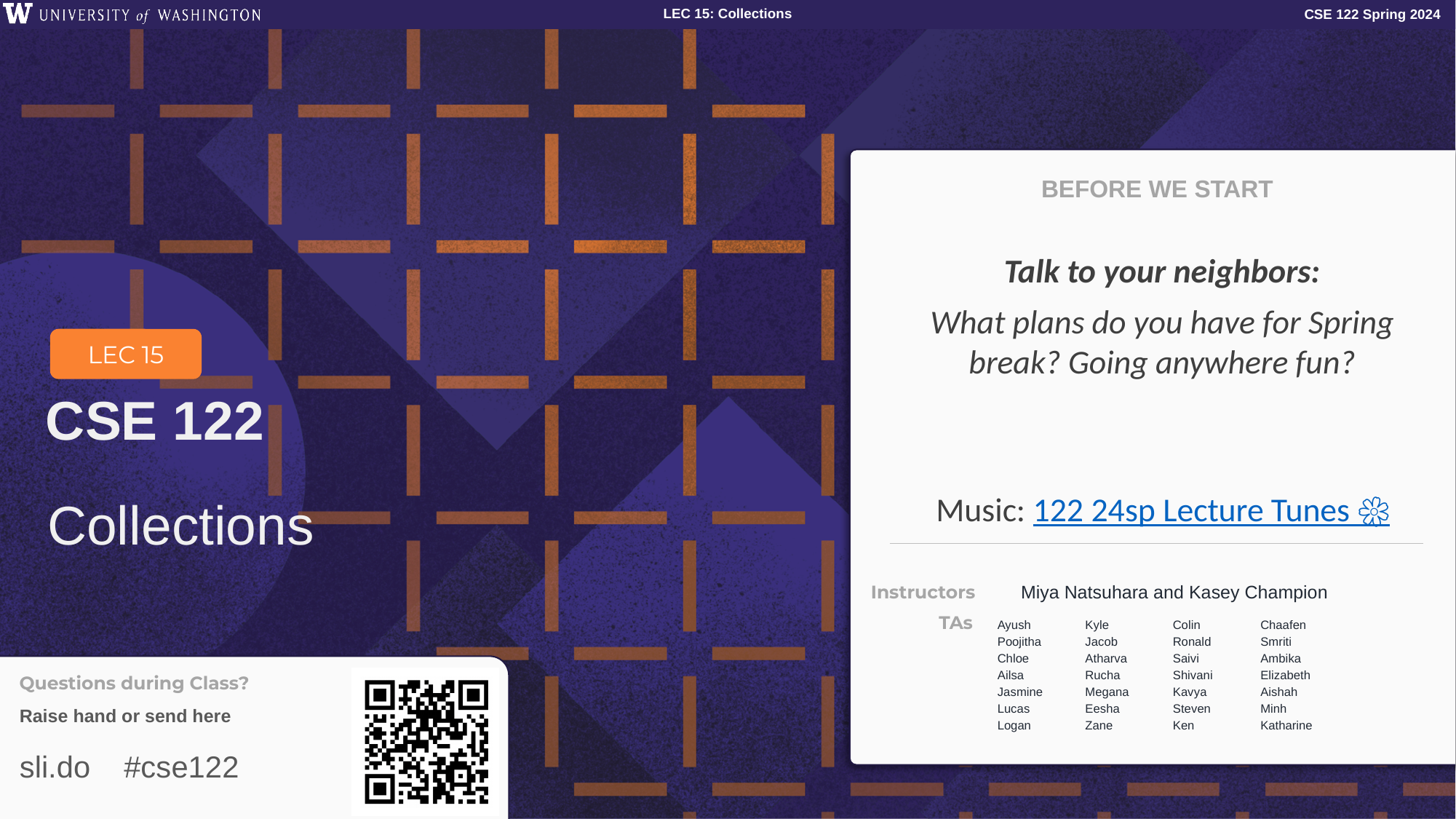

BEFORE WE START
Talk to your neighbors:
What plans do you have for Spring break? Going anywhere fun?
Music: 122 24sp Lecture Tunes 🌼
# Collections